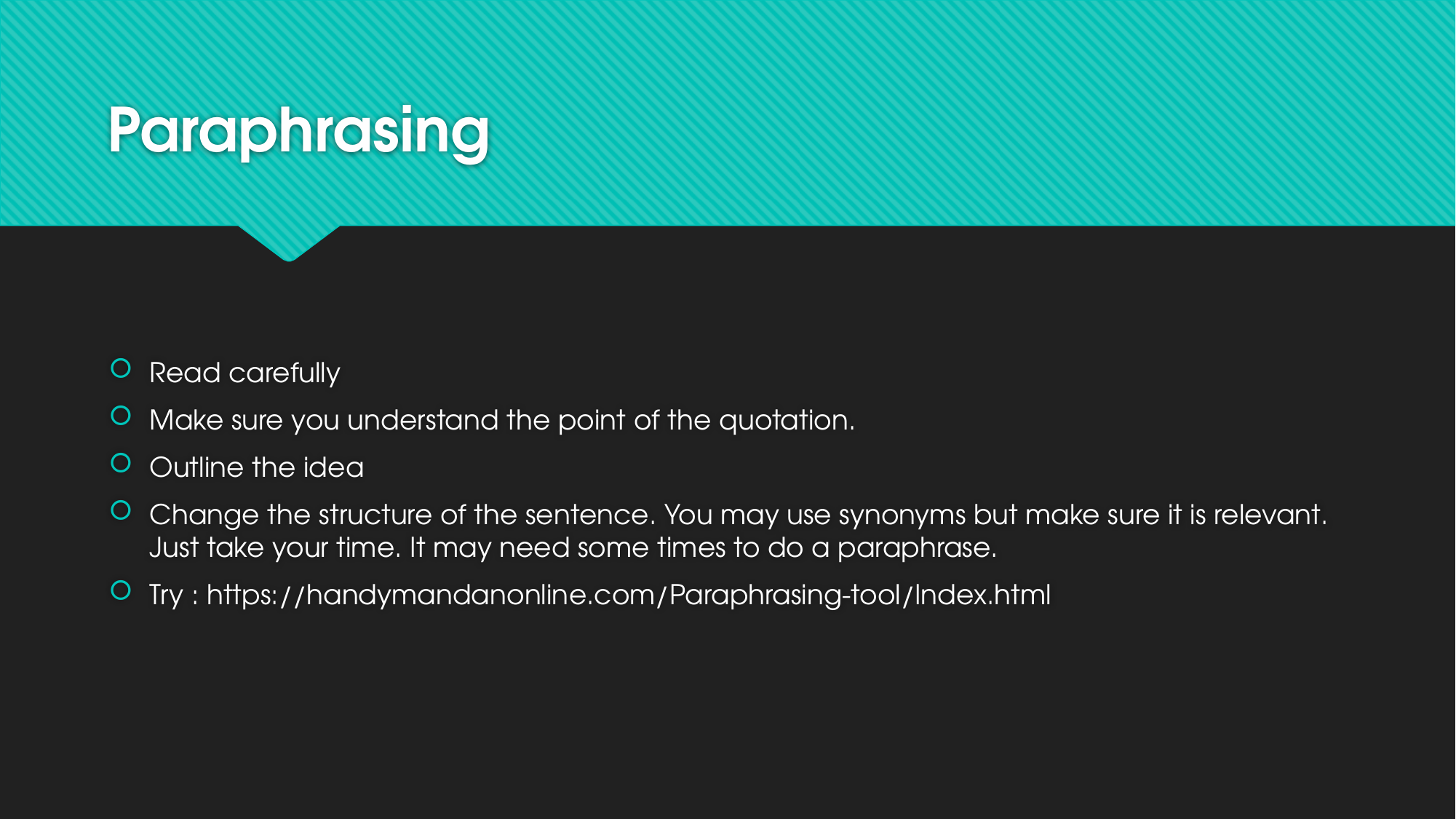

# Paraphrasing
Read carefully
Make sure you understand the point of the quotation.
Outline the idea
Change the structure of the sentence. You may use synonyms but make sure it is relevant. Just take your time. It may need some times to do a paraphrase.
Try : https://handymandanonline.com/Paraphrasing-tool/Index.html